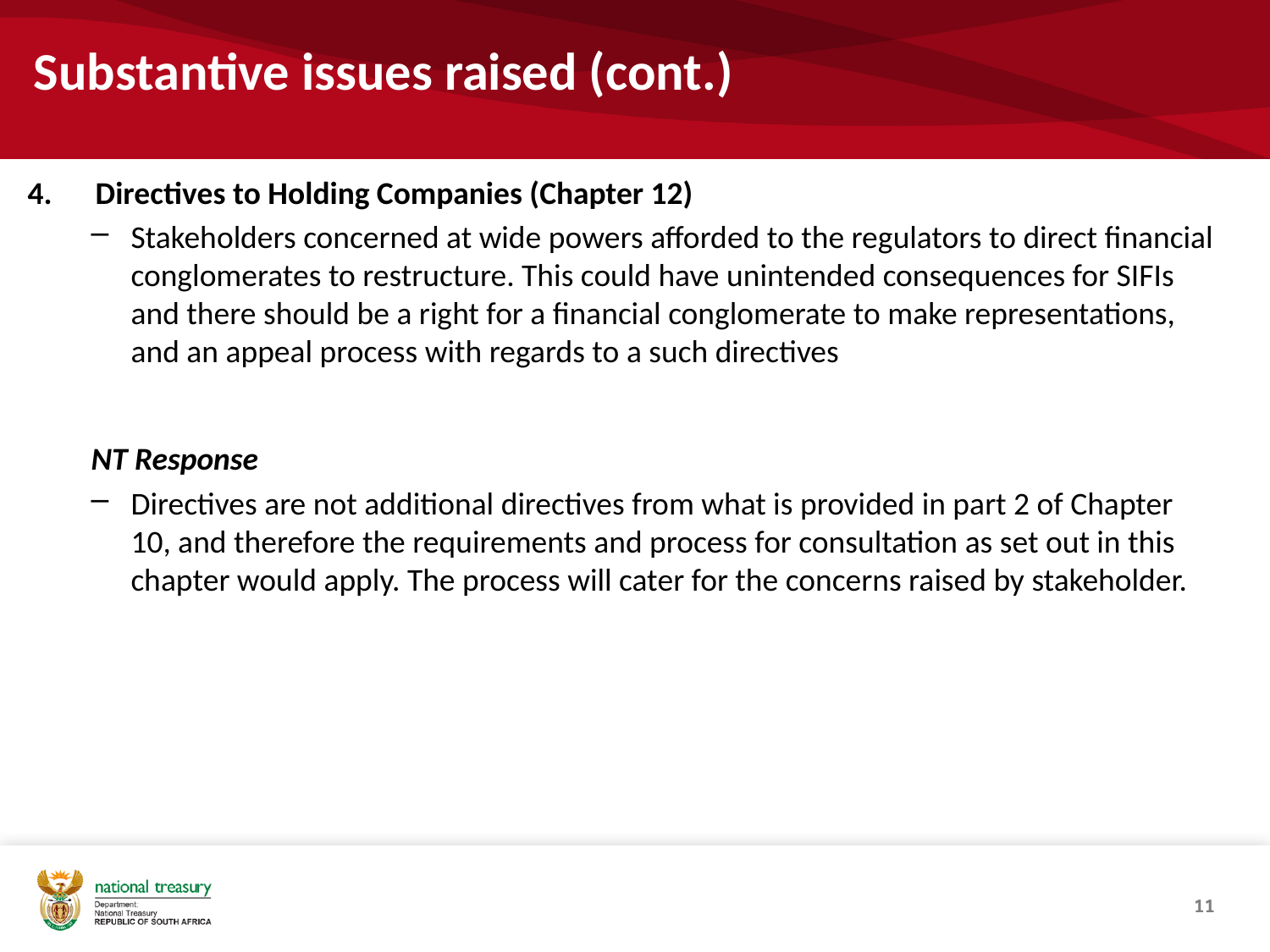

# Substantive issues raised (cont.)
4.      Directives to Holding Companies (Chapter 12)
Stakeholders concerned at wide powers afforded to the regulators to direct financial conglomerates to restructure. This could have unintended consequences for SIFIs and there should be a right for a financial conglomerate to make representations, and an appeal process with regards to a such directives

NT Response
Directives are not additional directives from what is provided in part 2 of Chapter 10, and therefore the requirements and process for consultation as set out in this chapter would apply. The process will cater for the concerns raised by stakeholder.

11